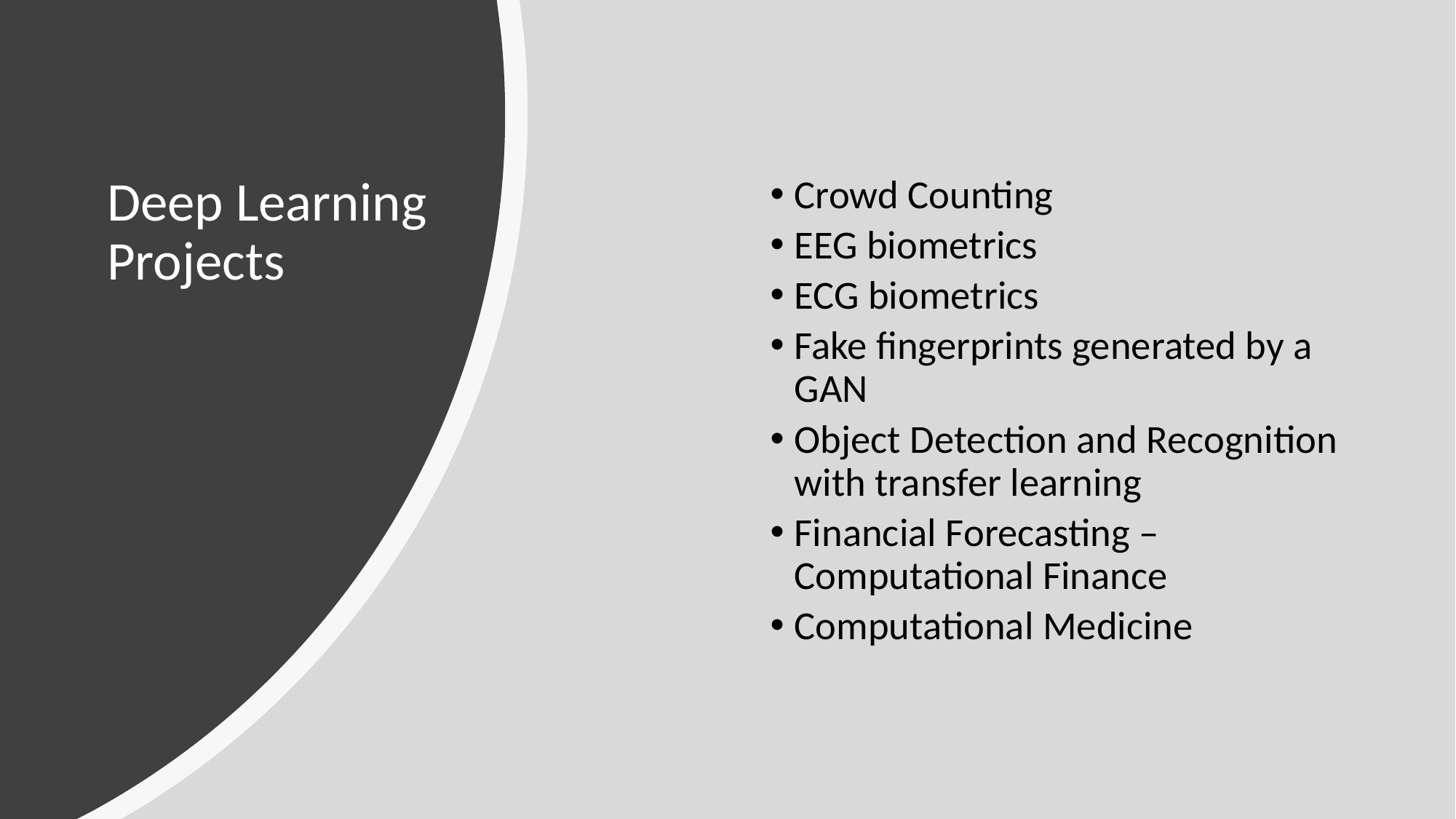

# Deep Learning Projects

Crowd Counting
EEG biometrics
ECG biometrics
Fake fingerprints generated by a GAN
Object Detection and Recognition with transfer learning
Financial Forecasting – Computational Finance
Computational Medicine